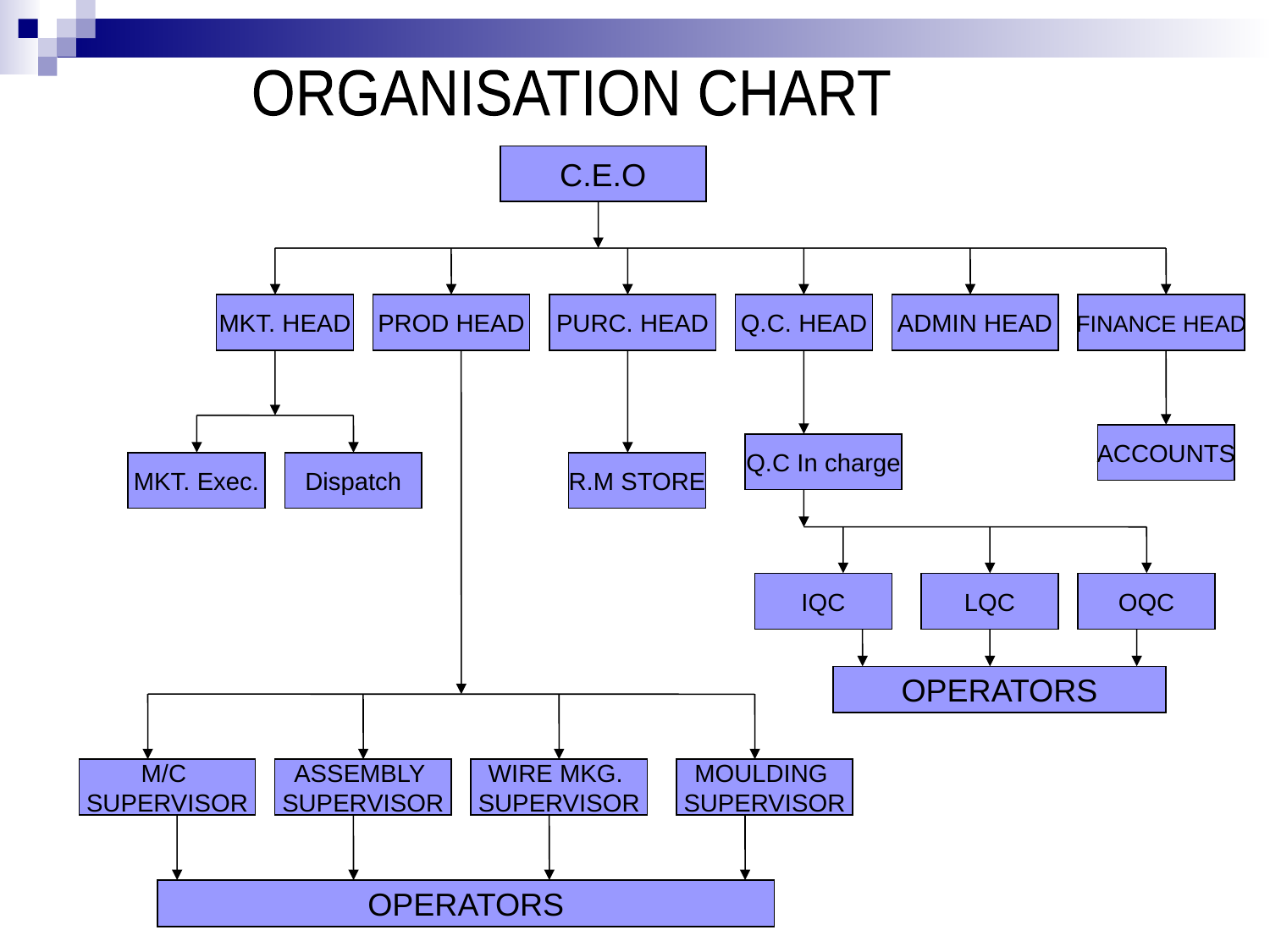

ORGANISATION CHART
C.E.O

MKT. HEAD
PROD HEAD
PURC. HEAD
Q.C. HEAD
ADMIN HEAD
FINANCE HEAD

ACCOUNTS
Q.C In charge
MKT. Exec.
Dispatch
R.M STORE

IQC
LQC
OQC

OPERATORS

M/C
SUPERVISOR
ASSEMBLY
SUPERVISOR
WIRE MKG.
SUPERVISOR
MOULDING
SUPERVISOR

OPERATORS